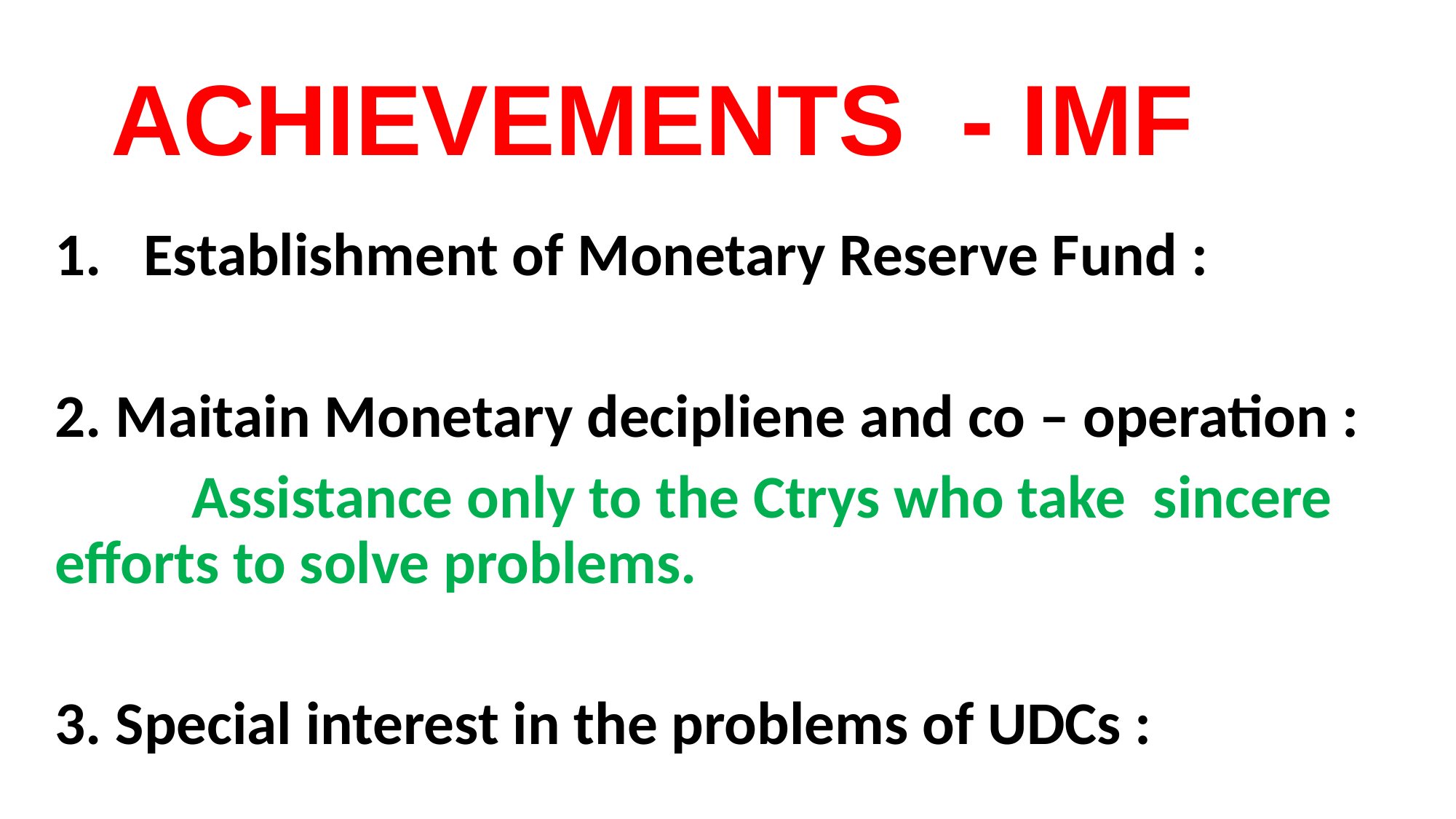

# ACHIEVEMENTS  - IMF
Establishment of Monetary Reserve Fund :

2. Maitain Monetary decipliene and co – operation :
          Assistance only to the Ctrys who take  sincere efforts to solve problems.

3. Special interest in the problems of UDCs :